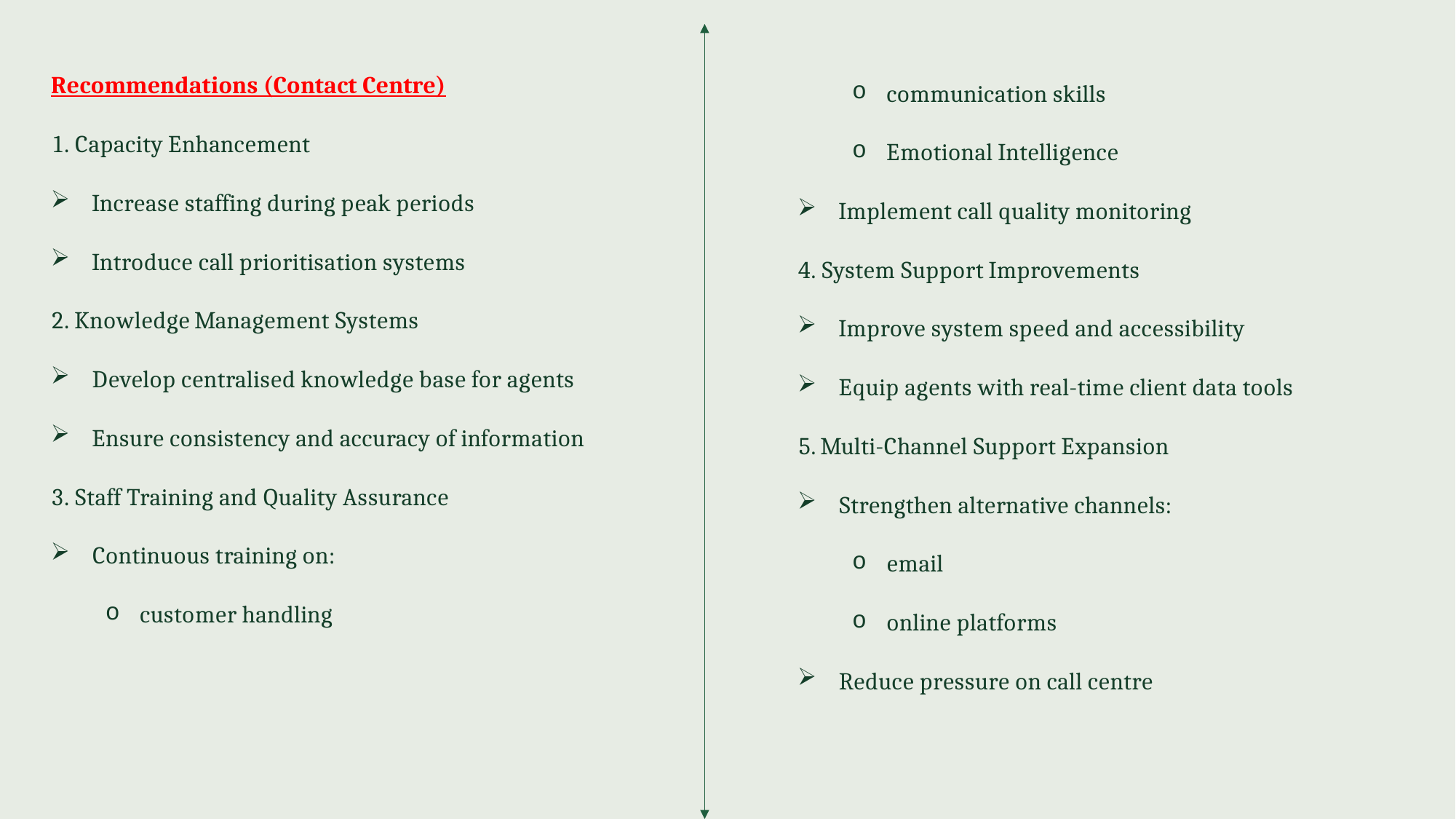

communication skills
Emotional Intelligence
Implement call quality monitoring
4. System Support Improvements
Improve system speed and accessibility
Equip agents with real-time client data tools
5. Multi-Channel Support Expansion
Strengthen alternative channels:
email
online platforms
Reduce pressure on call centre
Recommendations (Contact Centre)
1. Capacity Enhancement
Increase staffing during peak periods
Introduce call prioritisation systems
2. Knowledge Management Systems
Develop centralised knowledge base for agents
Ensure consistency and accuracy of information
3. Staff Training and Quality Assurance
Continuous training on:
customer handling